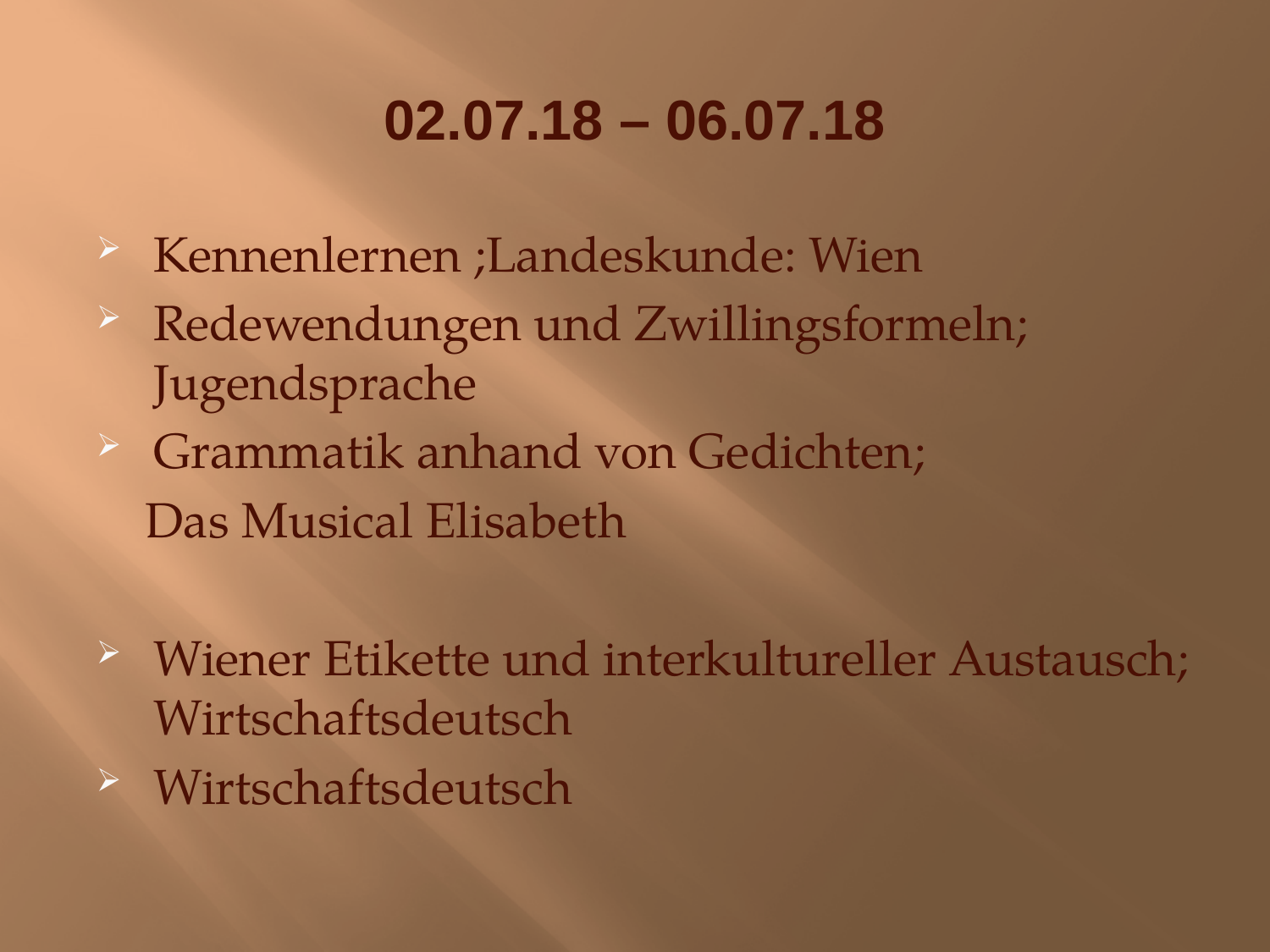

# 02.07.18 – 06.07.18
Kennenlernen ;Landeskunde: Wien
Redewendungen und Zwillingsformeln; Jugendsprache
Grammatik anhand von Gedichten;
    Das Musical Elisabeth

Wiener Etikette und interkultureller Austausch; Wirtschaftsdeutsch
Wirtschaftsdeutsch